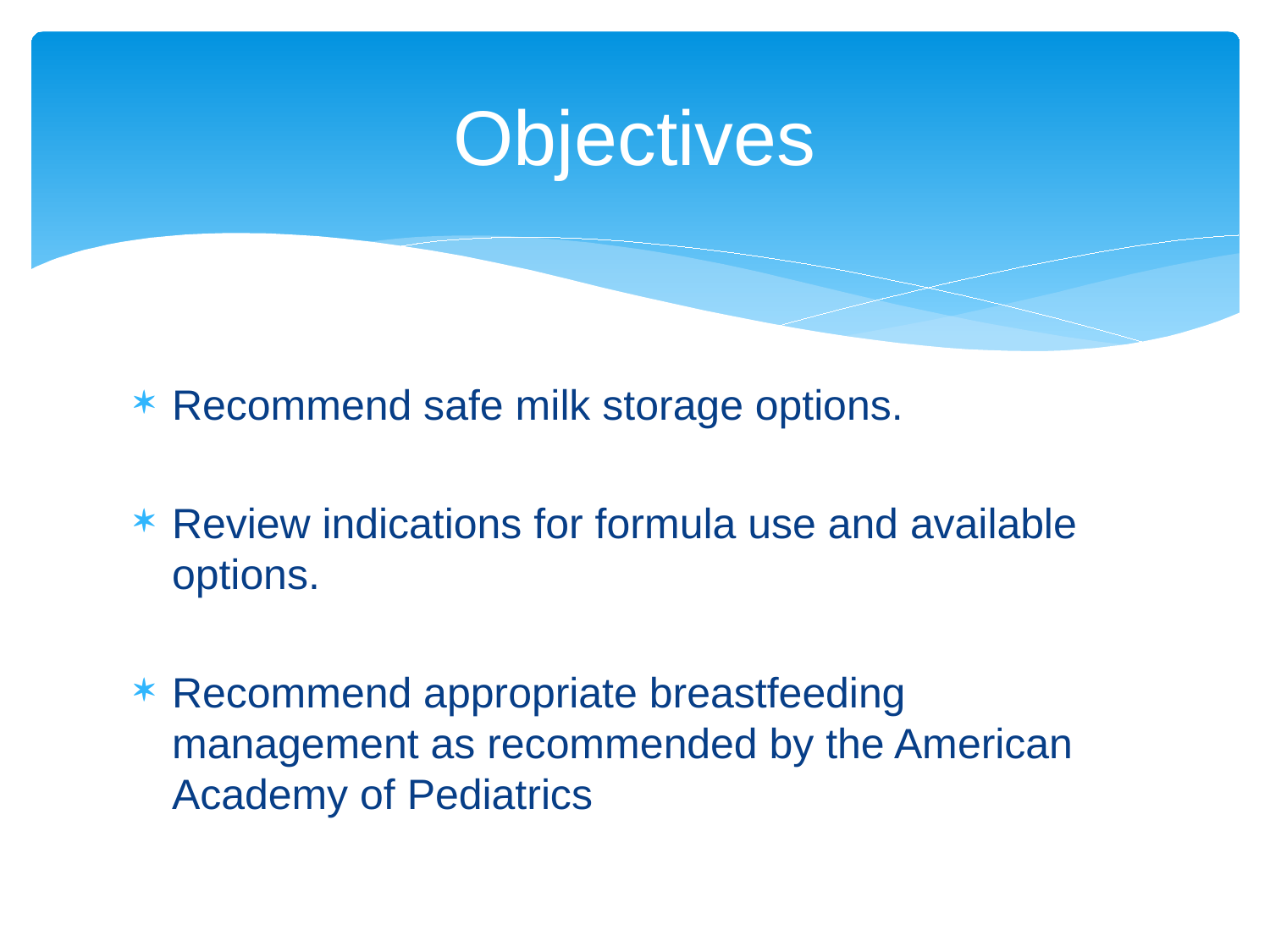

# Objectives
Recommend safe milk storage options.

Review indications for formula use and available options.

Recommend appropriate breastfeeding management as recommended by the American Academy of Pediatrics